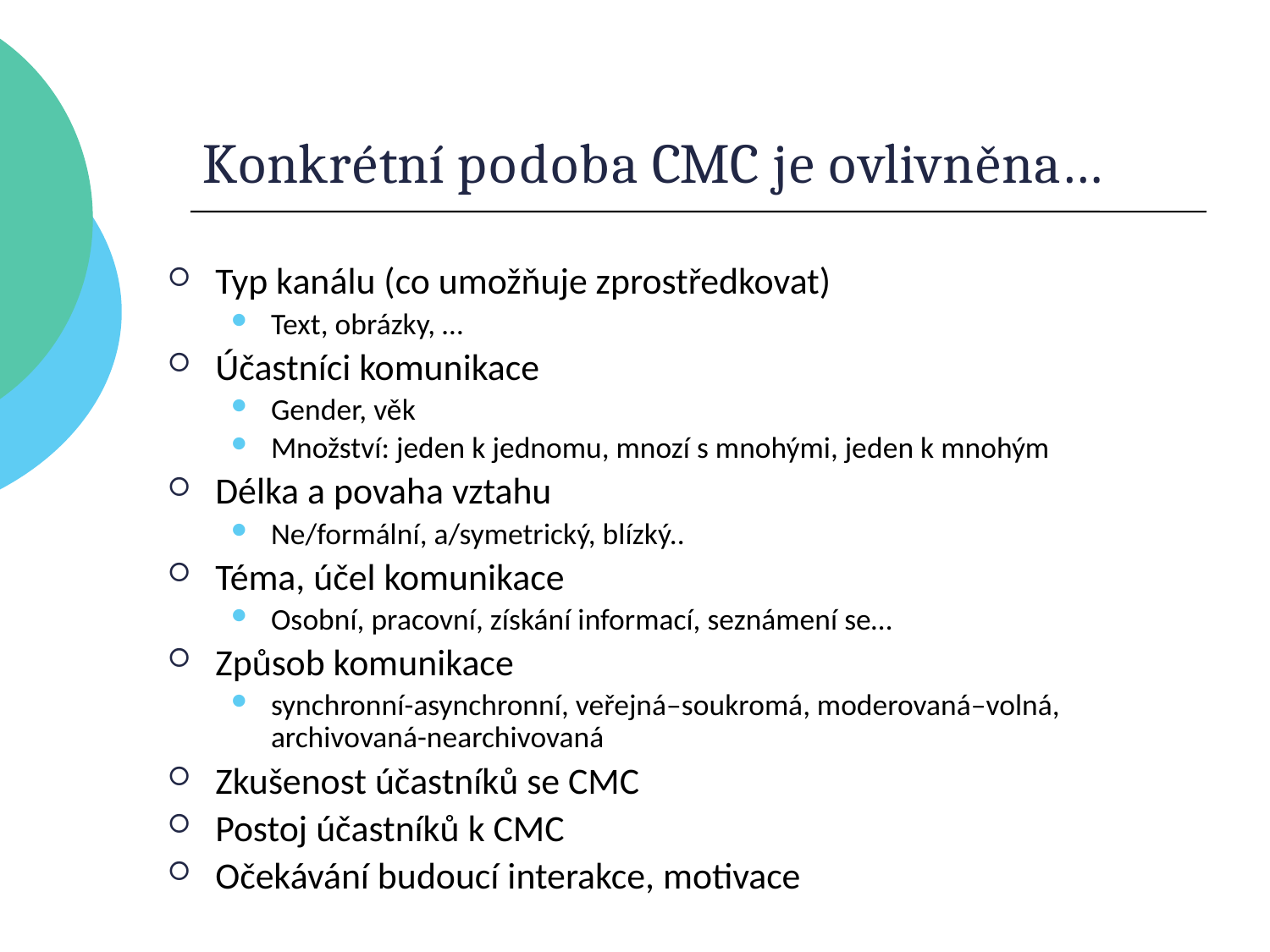

Konkrétní podoba CMC je ovlivněna…
Typ kanálu (co umožňuje zprostředkovat)
Text, obrázky, …
Účastníci komunikace
Gender, věk
Množství: jeden k jednomu, mnozí s mnohými, jeden k mnohým
Délka a povaha vztahu
Ne/formální, a/symetrický, blízký..
Téma, účel komunikace
Osobní, pracovní, získání informací, seznámení se…
Způsob komunikace
synchronní-asynchronní, veřejná–soukromá, moderovaná–volná, archivovaná-nearchivovaná
Zkušenost účastníků se CMC
Postoj účastníků k CMC
Očekávání budoucí interakce, motivace